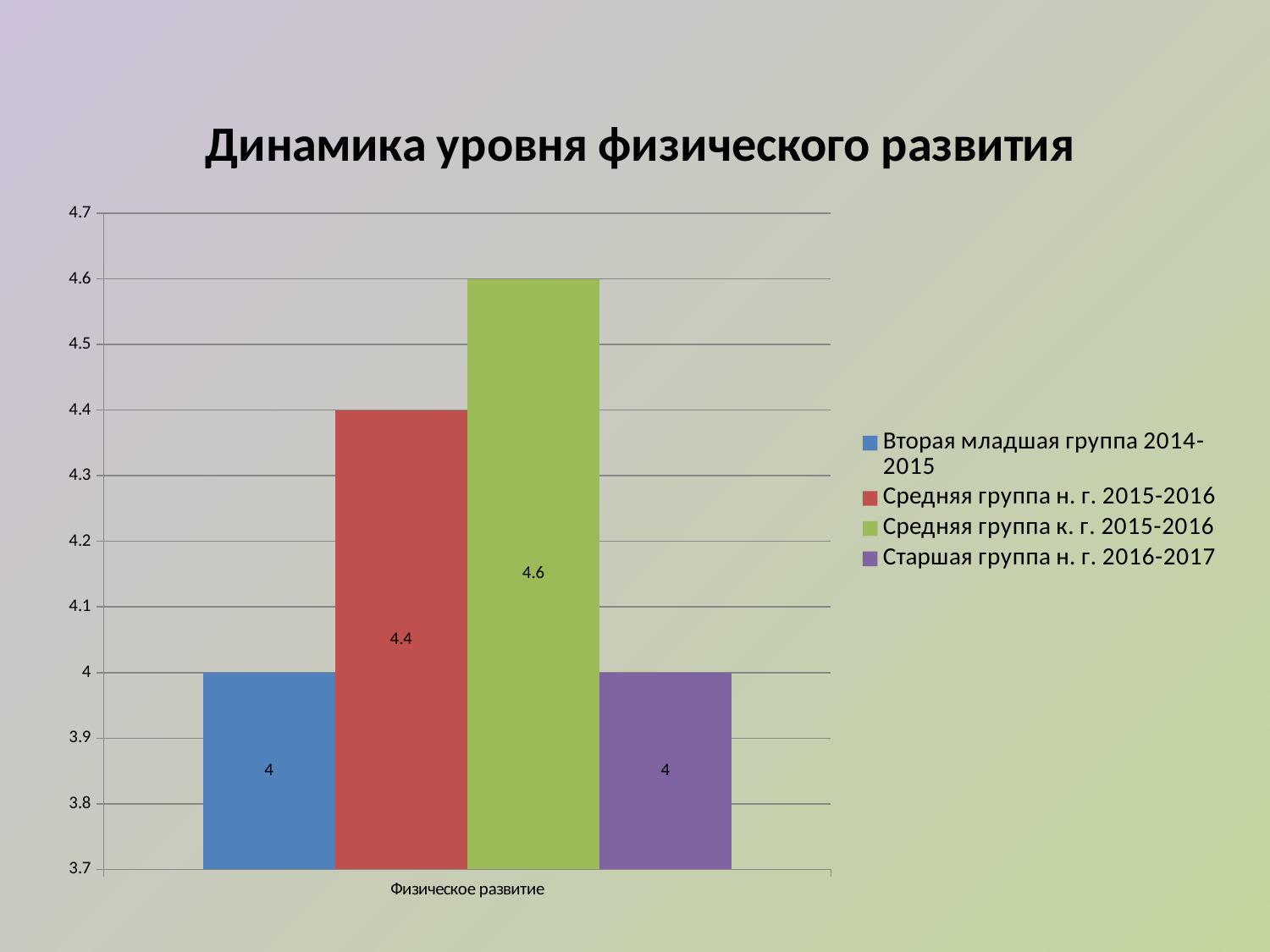

### Chart: Динамика уровня физического развития

| Category | Вторая младшая группа 2014-2015 | Средняя группа н. г. 2015-2016 | Средняя группа к. г. 2015-2016 | Старшая группа н. г. 2016-2017 |
|---|---|---|---|---|
| Физическое развитие | 4.0 | 4.4 | 4.6 | 4.0 |